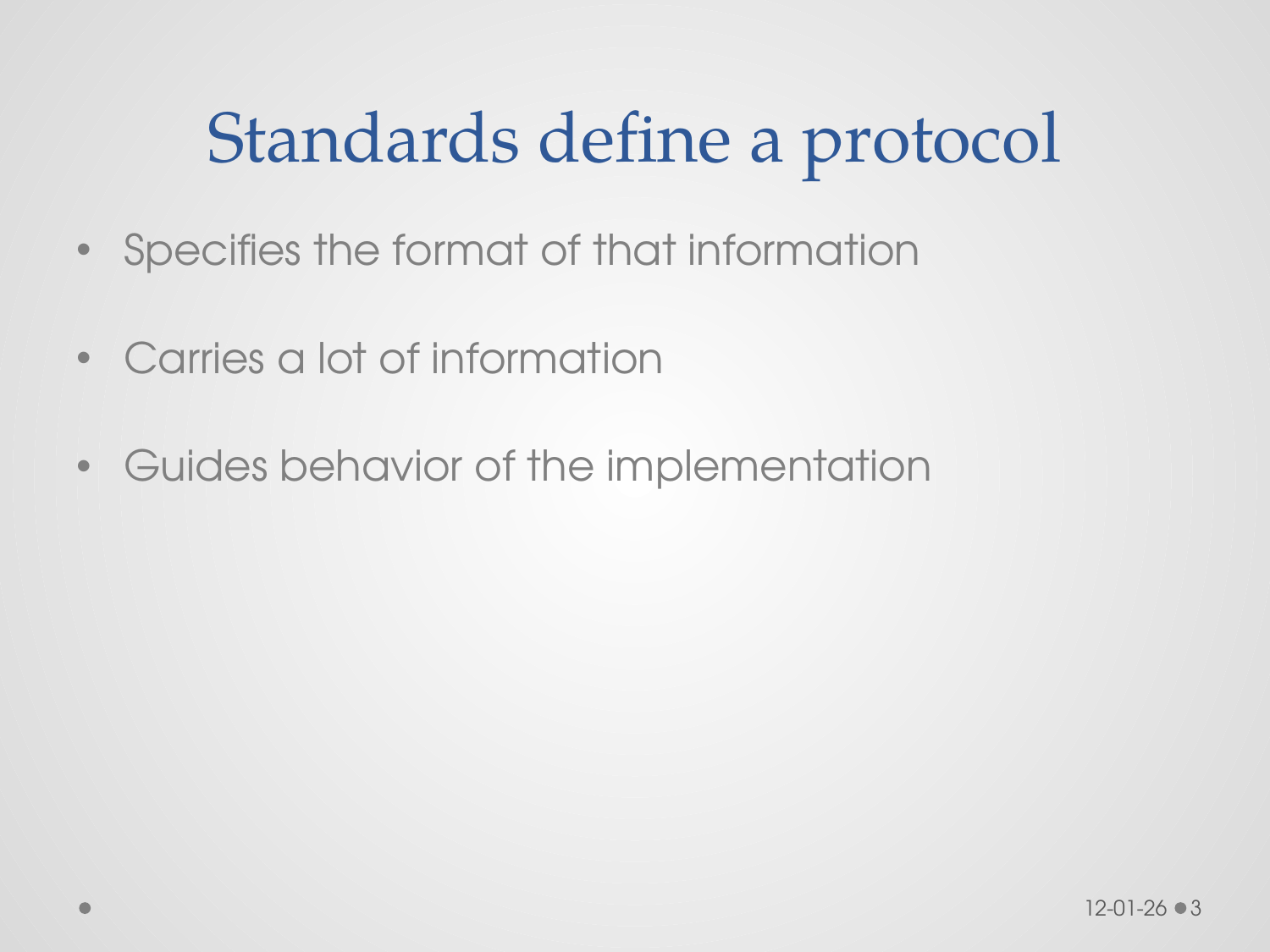

# Standards define a protocol
Specifies the format of that information

Carries a lot of information

Guides behavior of the implementation

12-01-26
3